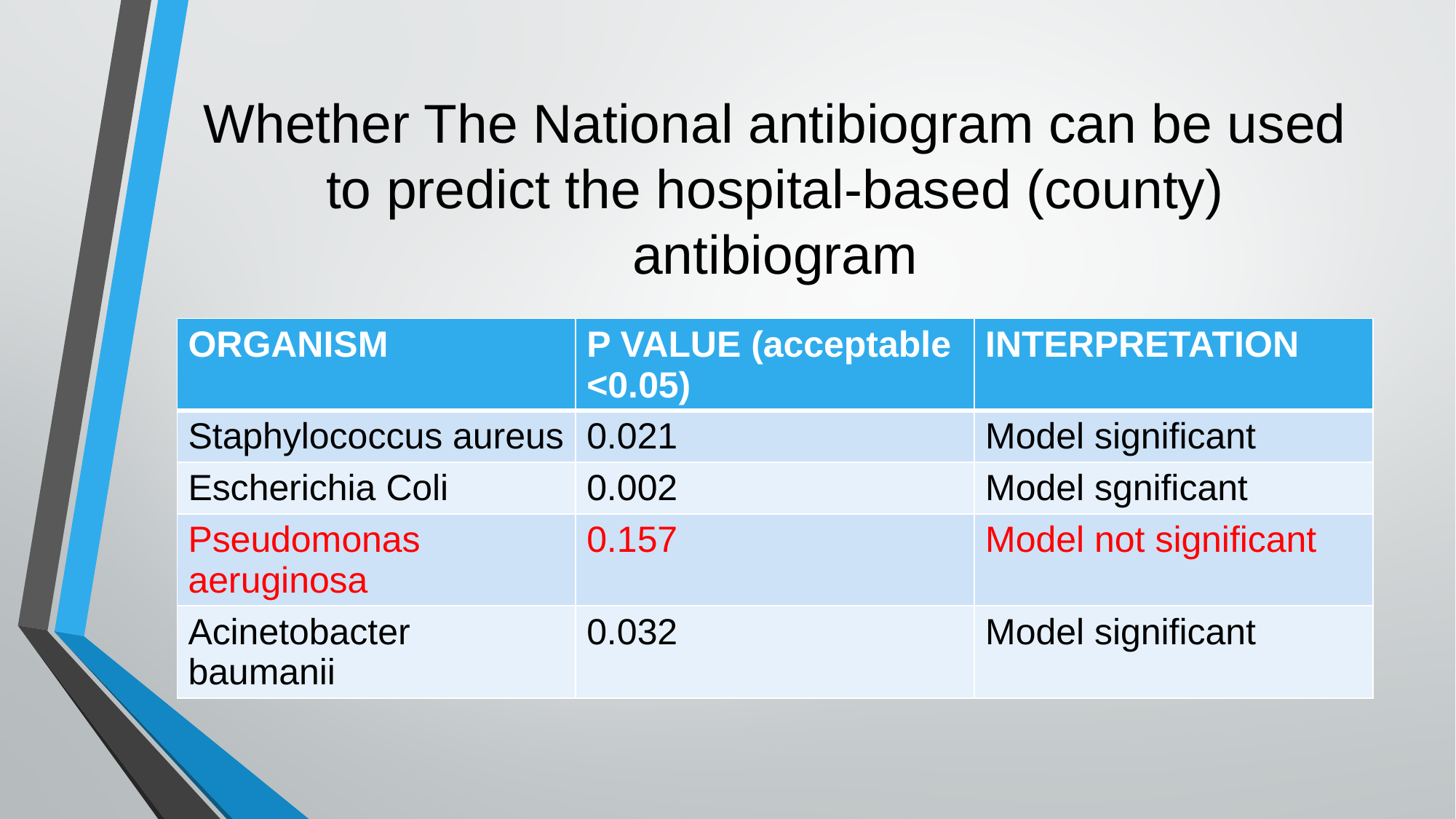

# Whether The National antibiogram can be used to predict the hospital-based (county) antibiogram
| ORGANISM | P VALUE (acceptable <0.05) | INTERPRETATION |
| --- | --- | --- |
| Staphylococcus aureus | 0.021 | Model significant |
| Escherichia Coli | 0.002 | Model sgnificant |
| Pseudomonas aeruginosa | 0.157 | Model not significant |
| Acinetobacter baumanii | 0.032 | Model significant |